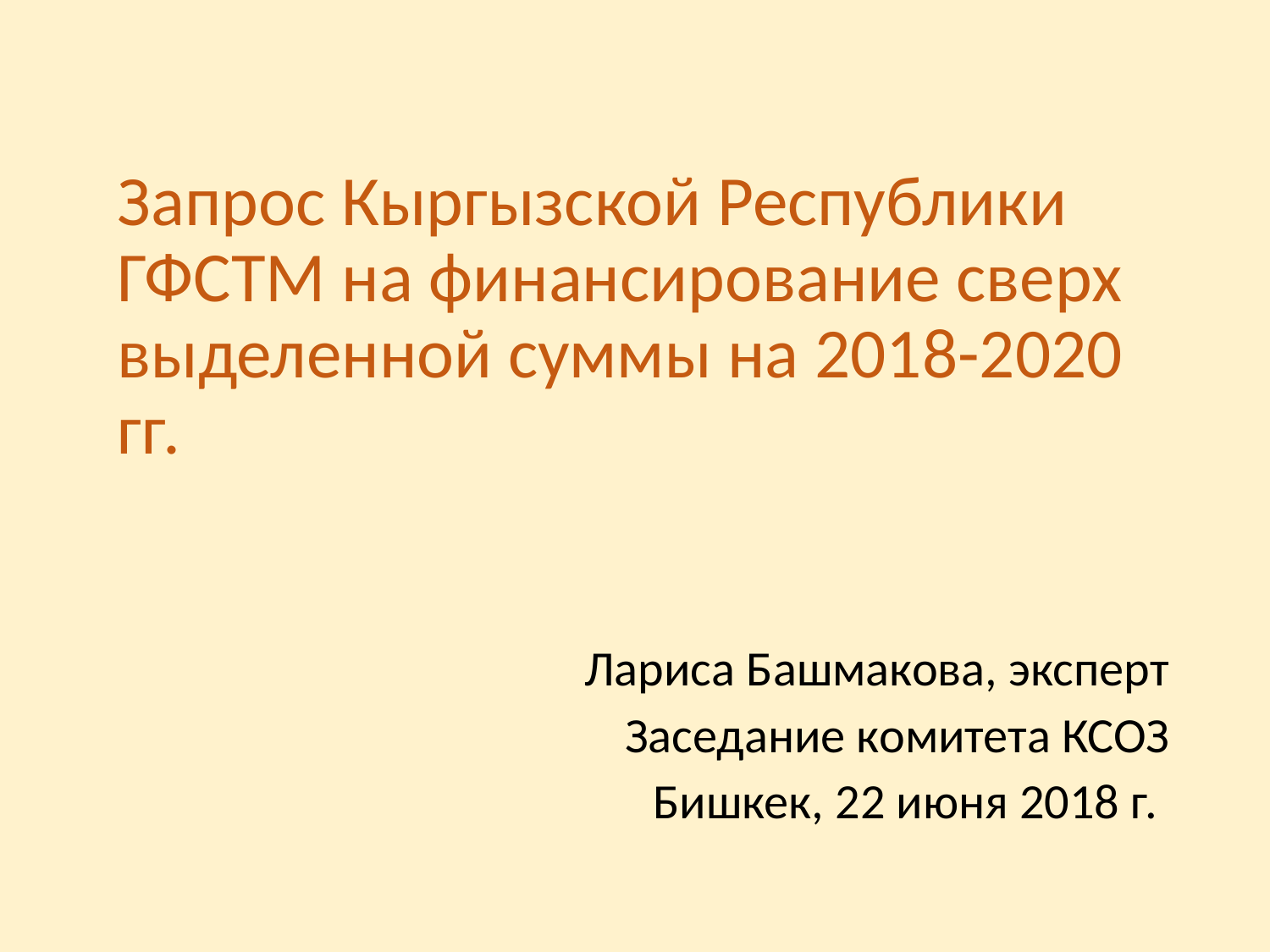

# Запрос Кыргызской Республики ГФСТМ на финансирование сверх выделенной суммы на 2018-2020 гг.
Лариса Башмакова, эксперт
Заседание комитета КСОЗ
Бишкек, 22 июня 2018 г.